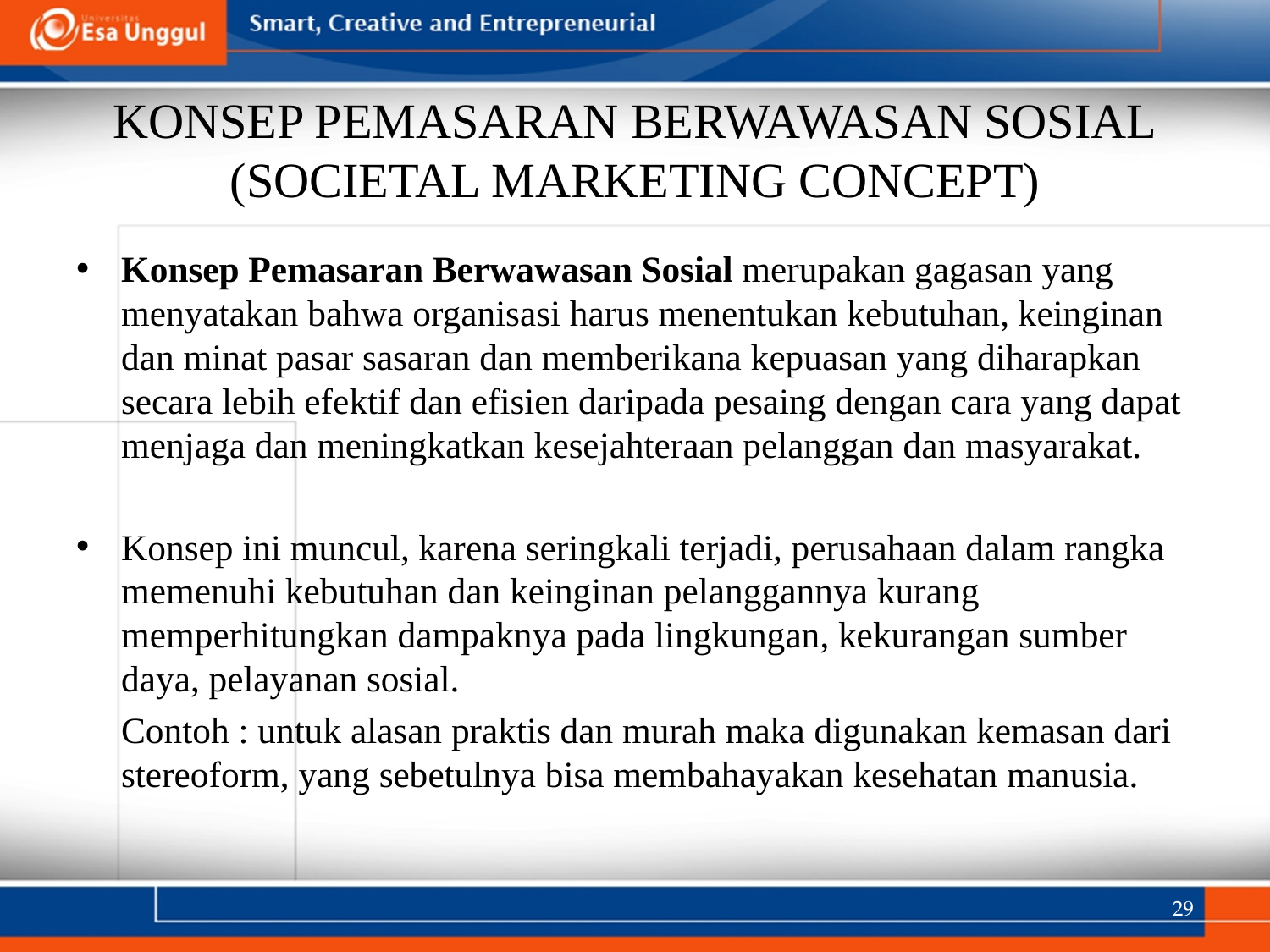

# KONSEP PEMASARAN BERWAWASAN SOSIAL (SOCIETAL MARKETING CONCEPT)
Konsep Pemasaran Berwawasan Sosial merupakan gagasan yang menyatakan bahwa organisasi harus menentukan kebutuhan, keinginan dan minat pasar sasaran dan memberikana kepuasan yang diharapkan secara lebih efektif dan efisien daripada pesaing dengan cara yang dapat menjaga dan meningkatkan kesejahteraan pelanggan dan masyarakat.

Konsep ini muncul, karena seringkali terjadi, perusahaan dalam rangka memenuhi kebutuhan dan keinginan pelanggannya kurang memperhitungkan dampaknya pada lingkungan, kekurangan sumber daya, pelayanan sosial.
	Contoh : untuk alasan praktis dan murah maka digunakan kemasan dari stereoform, yang sebetulnya bisa membahayakan kesehatan manusia.

29